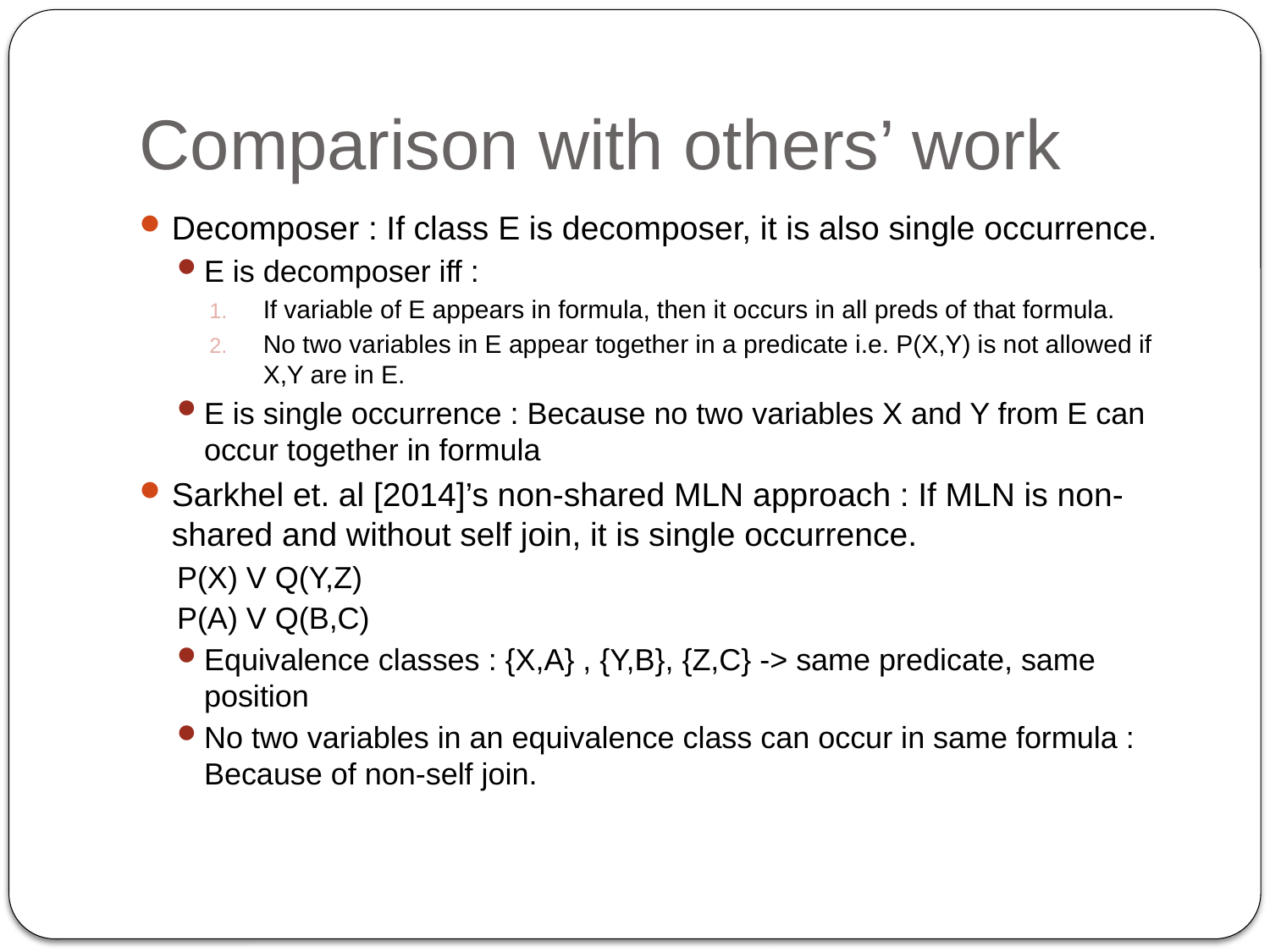

# Comparison with others’ work
Decomposer : If class E is decomposer, it is also single occurrence.
E is decomposer iff :
If variable of E appears in formula, then it occurs in all preds of that formula.
No two variables in E appear together in a predicate i.e. P(X,Y) is not allowed if X,Y are in E.
E is single occurrence : Because no two variables X and Y from E can occur together in formula
Sarkhel et. al [2014]’s non-shared MLN approach : If MLN is non-shared and without self join, it is single occurrence.
P(X) V Q(Y,Z)
P(A) V Q(B,C)
Equivalence classes : {X,A} , {Y,B}, {Z,C} -> same predicate, same position
No two variables in an equivalence class can occur in same formula : Because of non-self join.